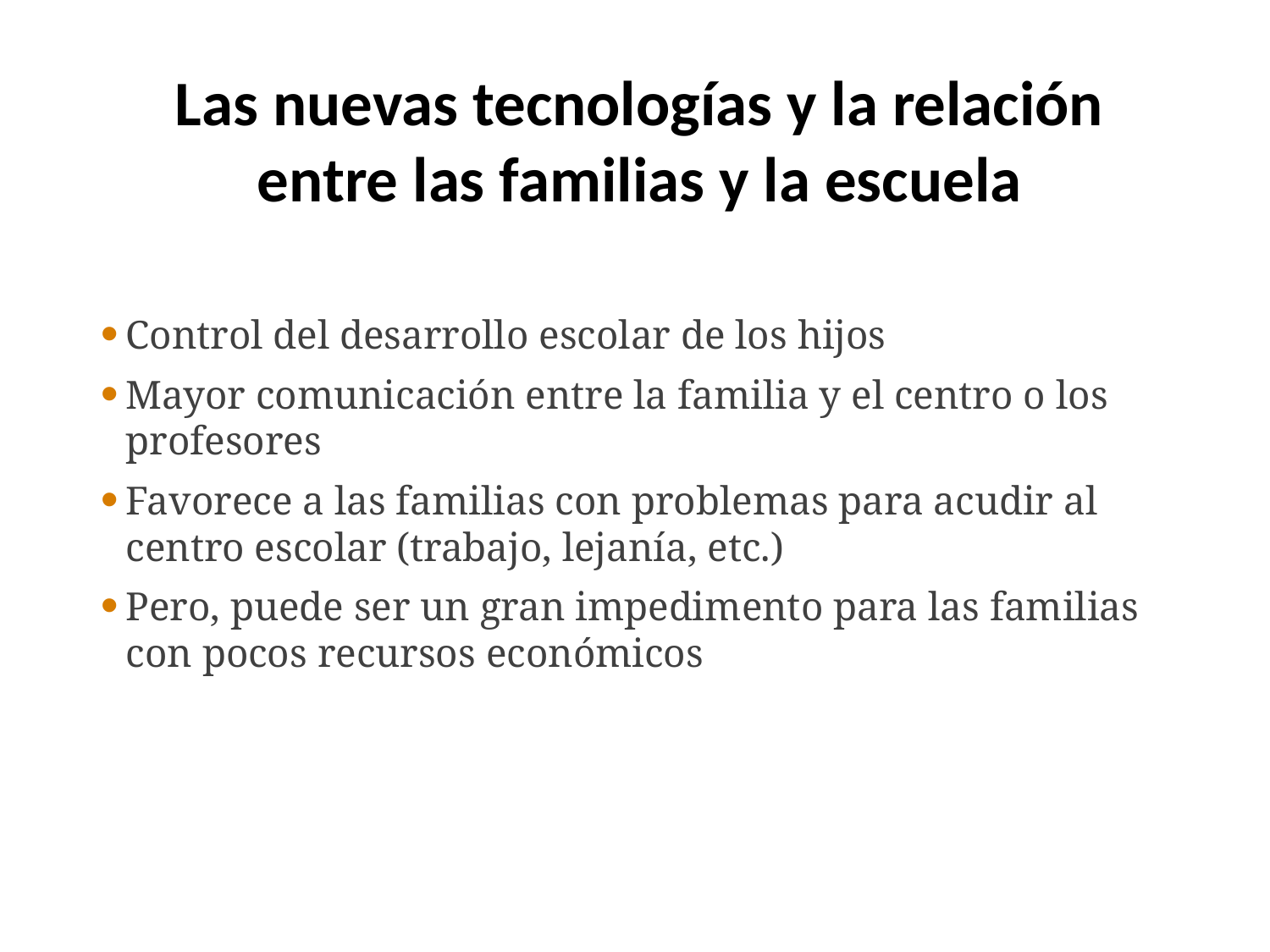

# Las nuevas tecnologías y la relación entre las familias y la escuela
Control del desarrollo escolar de los hijos
Mayor comunicación entre la familia y el centro o los profesores
Favorece a las familias con problemas para acudir al centro escolar (trabajo, lejanía, etc.)
Pero, puede ser un gran impedimento para las familias con pocos recursos económicos